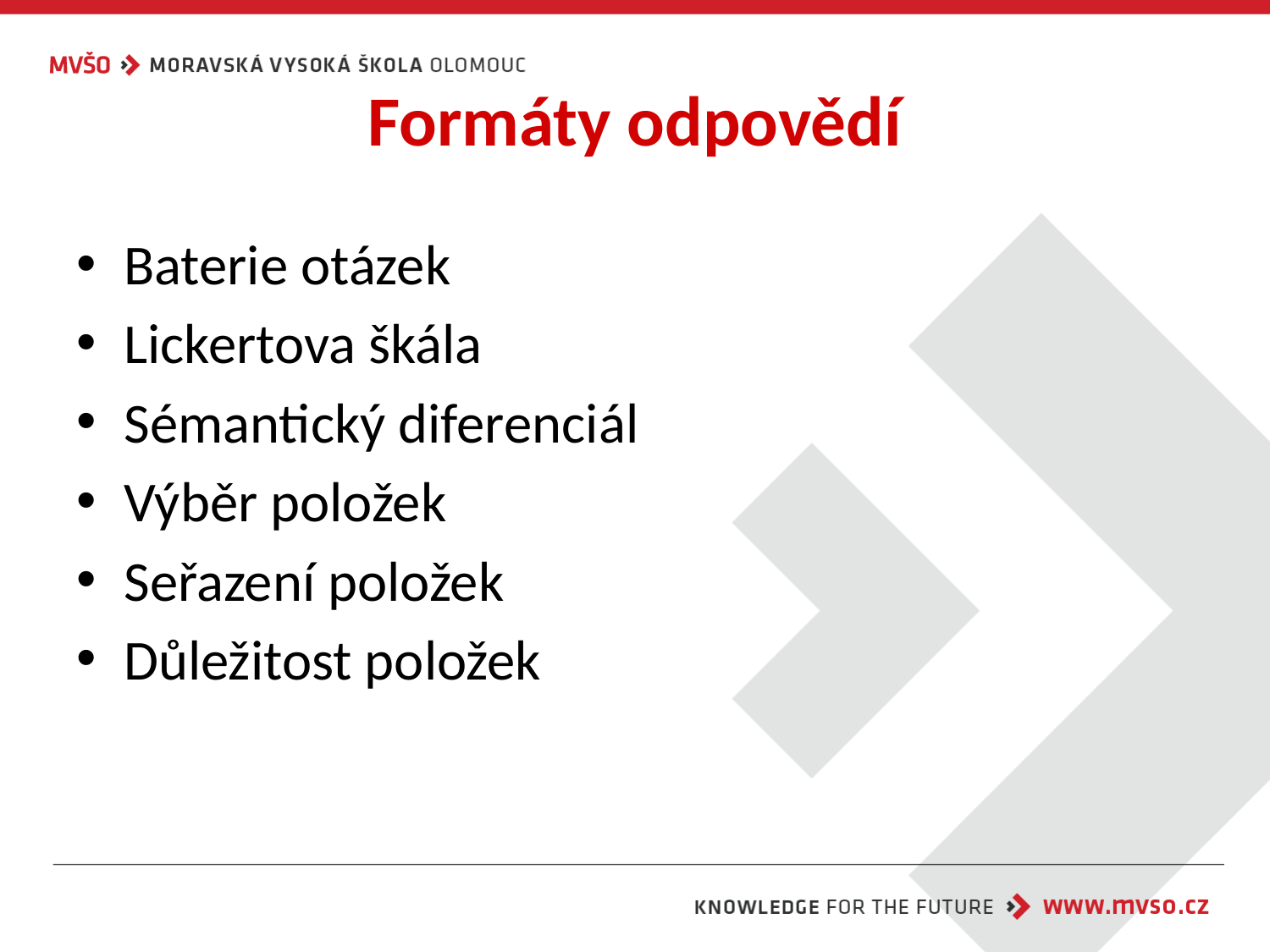

# Formáty odpovědí
Baterie otázek
Lickertova škála
Sémantický diferenciál
Výběr položek
Seřazení položek
Důležitost položek